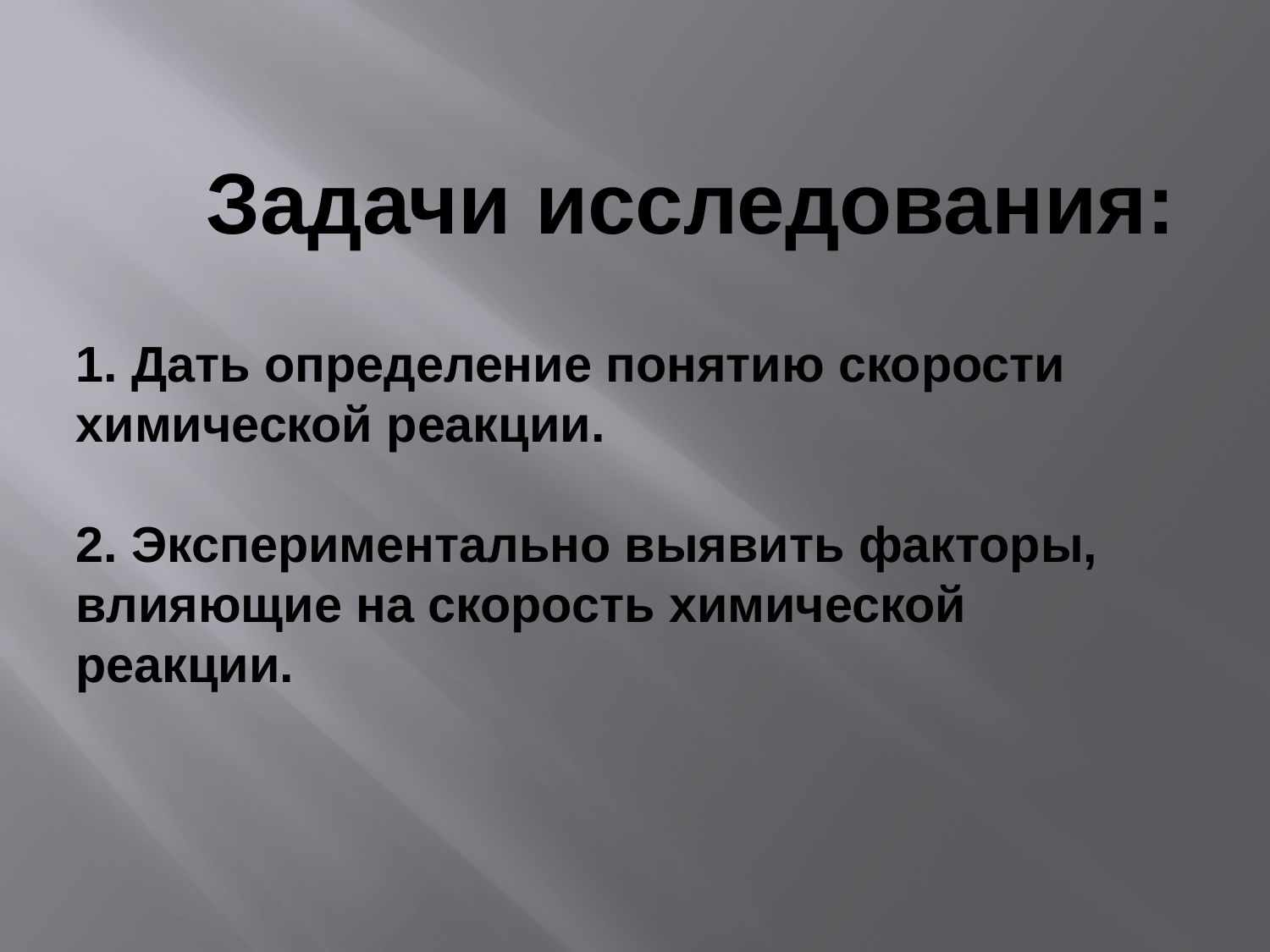

# Задачи исследования: 1. Дать определение понятию скорости химической реакции. 2. Экспериментально выявить факторы, влияющие на скорость химической реакции.